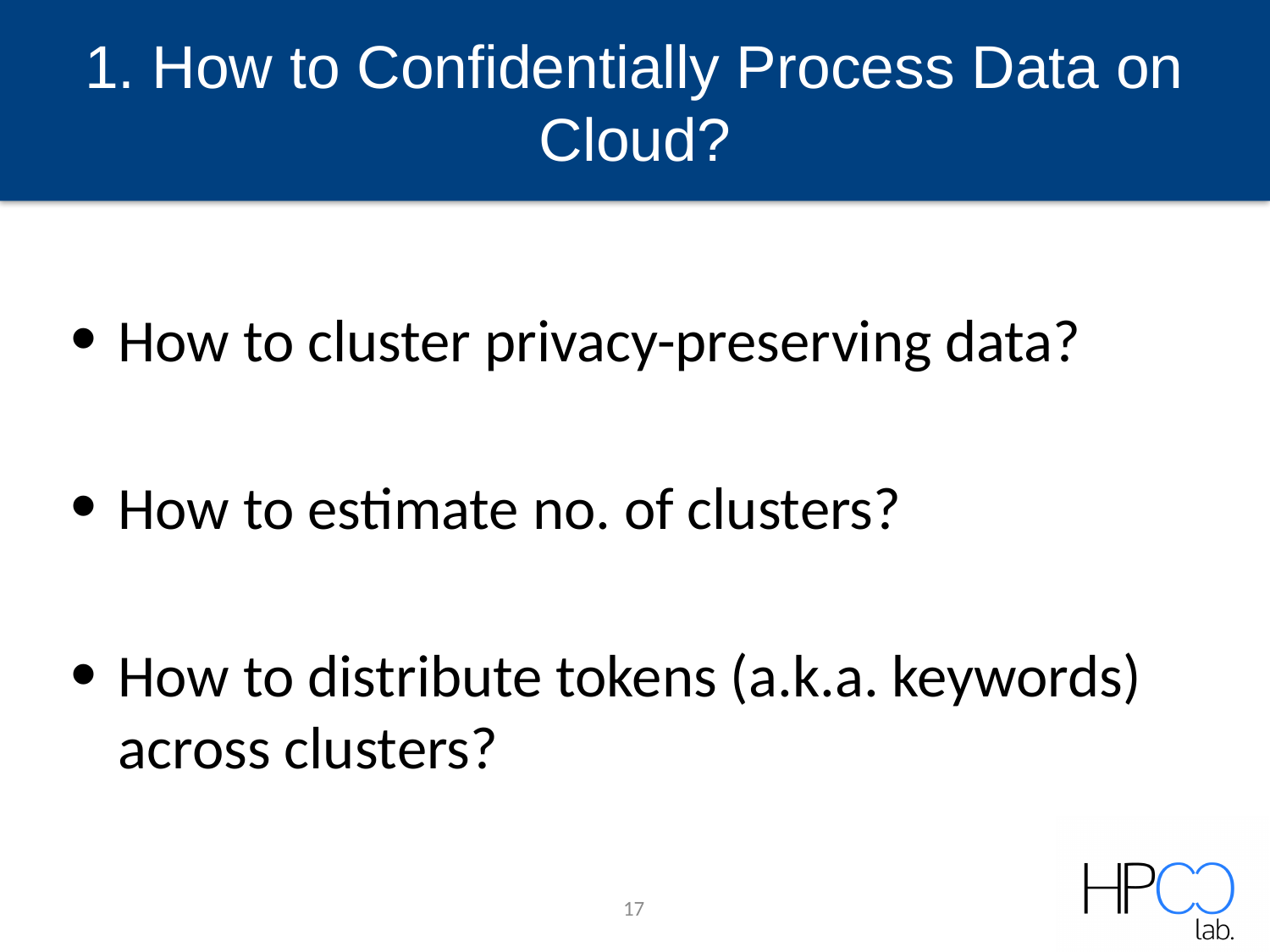

# 1. How to Confidentially Process Data on Cloud?
How to cluster privacy-preserving data?

How to estimate no. of clusters?

How to distribute tokens (a.k.a. keywords) across clusters?
17